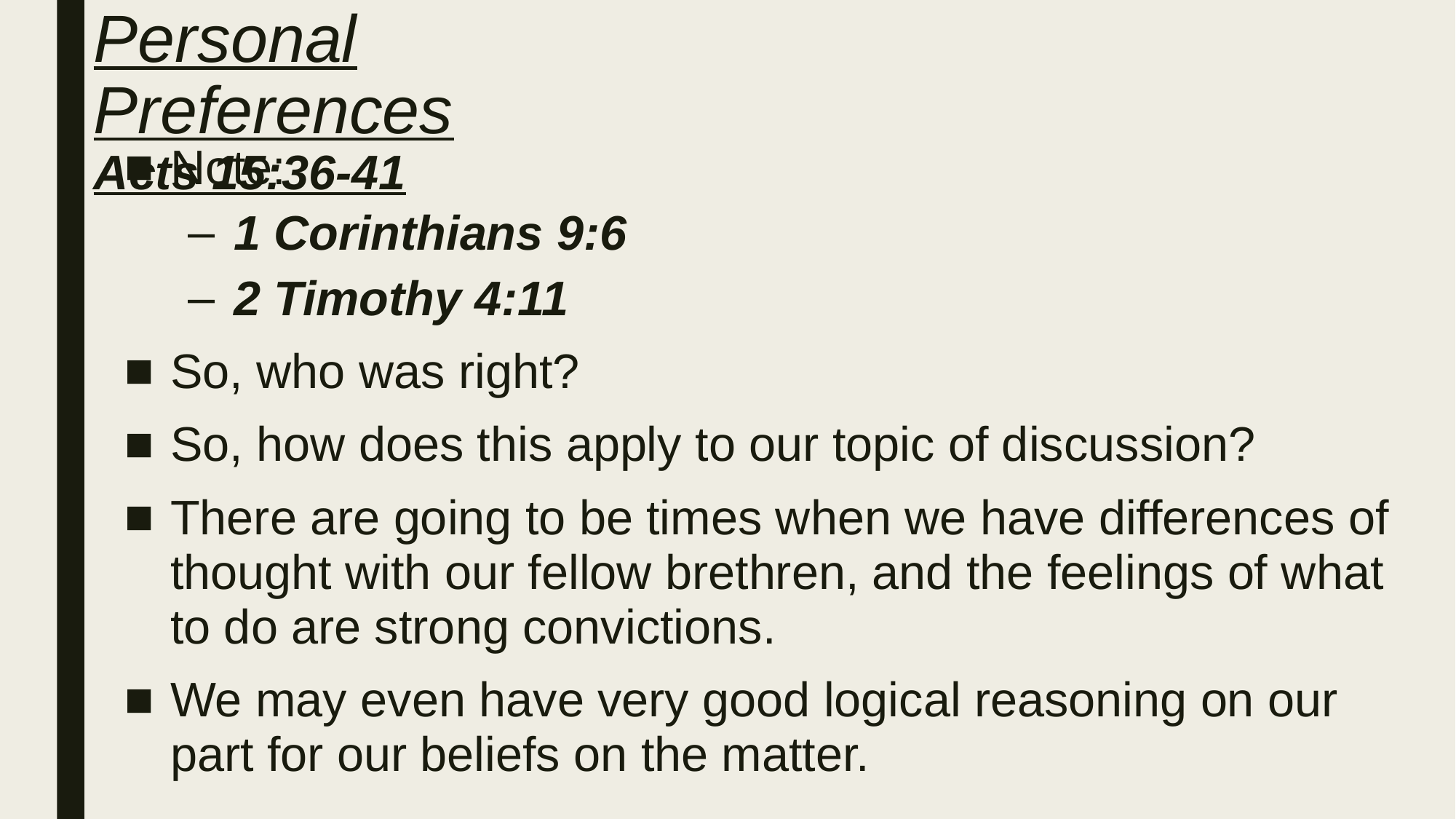

# Personal Preferences Acts 15:36-41
Note:
1 Corinthians 9:6
2 Timothy 4:11
So, who was right?
So, how does this apply to our topic of discussion?
There are going to be times when we have differences of thought with our fellow brethren, and the feelings of what to do are strong convictions.
We may even have very good logical reasoning on our part for our beliefs on the matter.